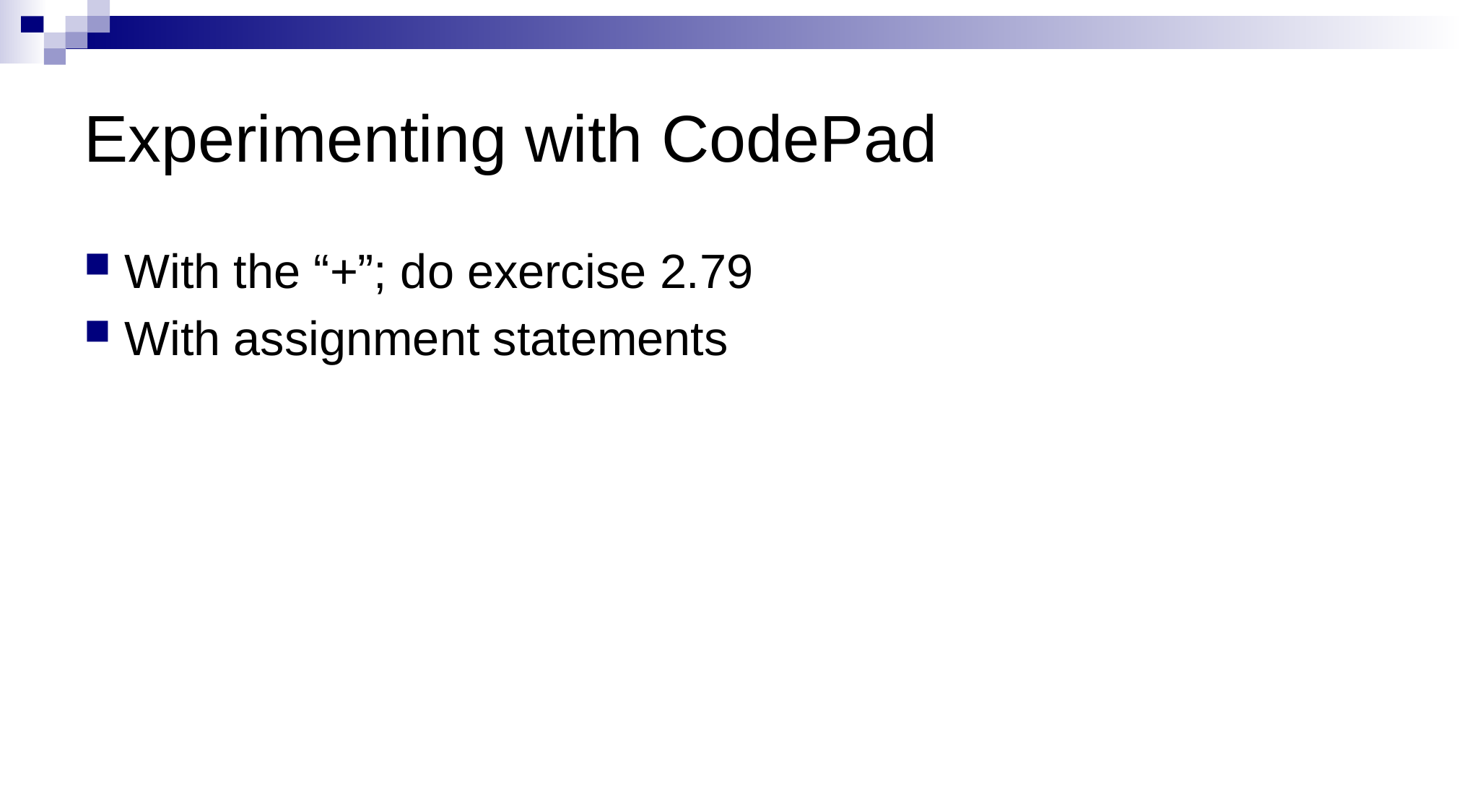

# Experimenting with CodePad
With the “+”; do exercise 2.79
With assignment statements